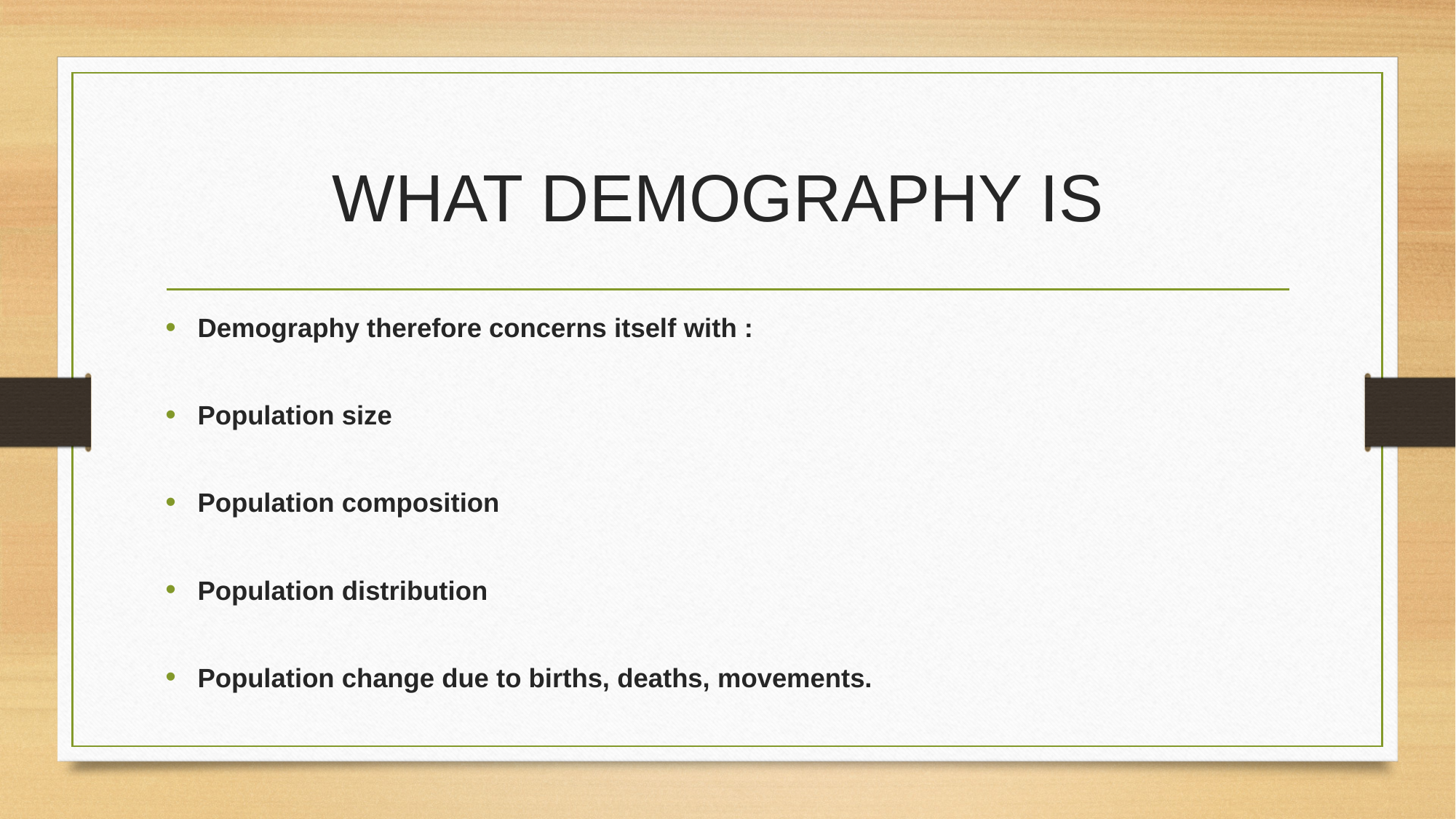

# WHAT DEMOGRAPHY IS
Demography therefore concerns itself with :

Population size

Population composition

Population distribution

Population change due to births, deaths, movements.